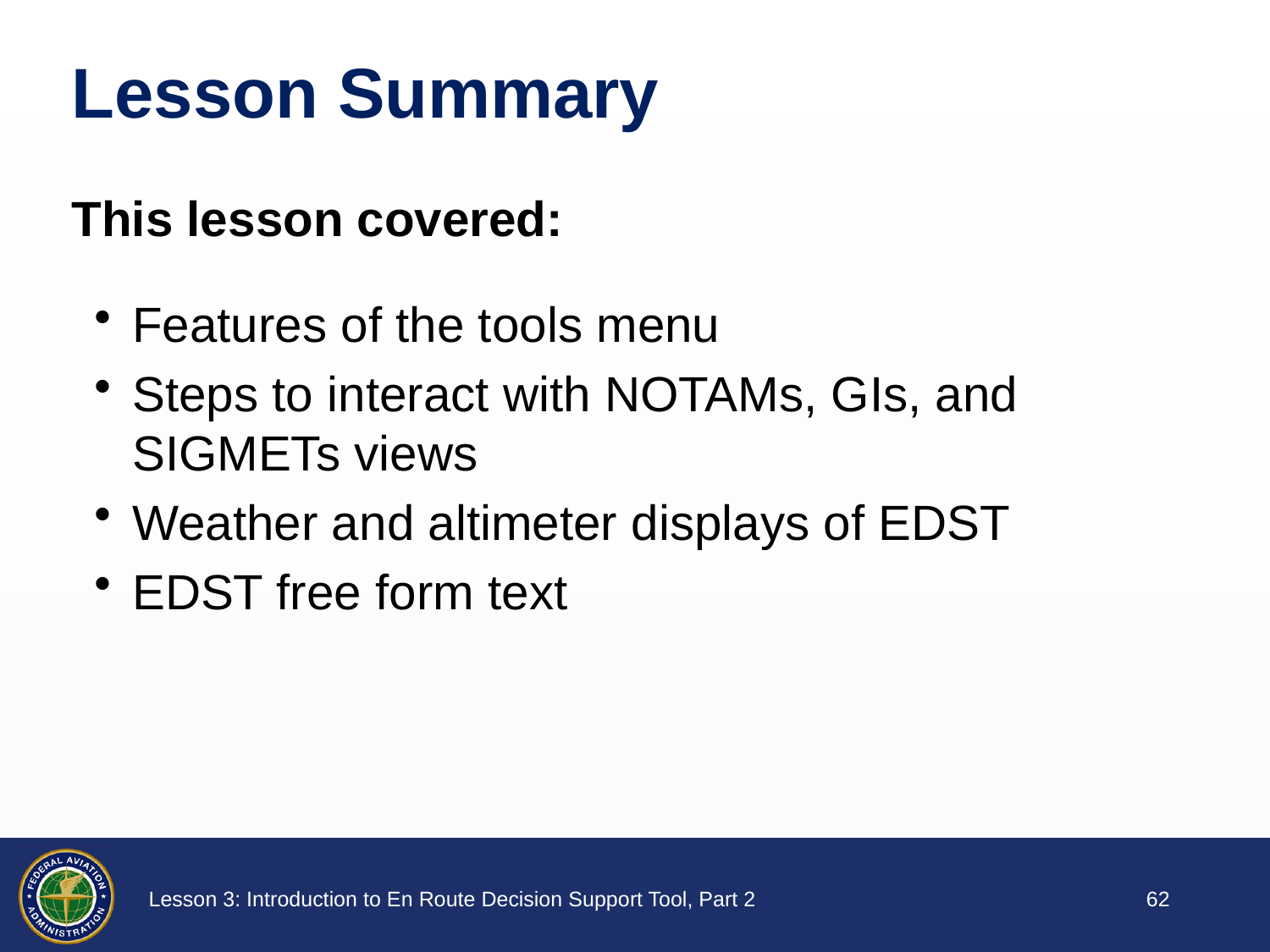

Features of the tools menu
Steps to interact with NOTAMs, GIs, and SIGMETs views
Weather and altimeter displays of EDST
EDST free form text
62